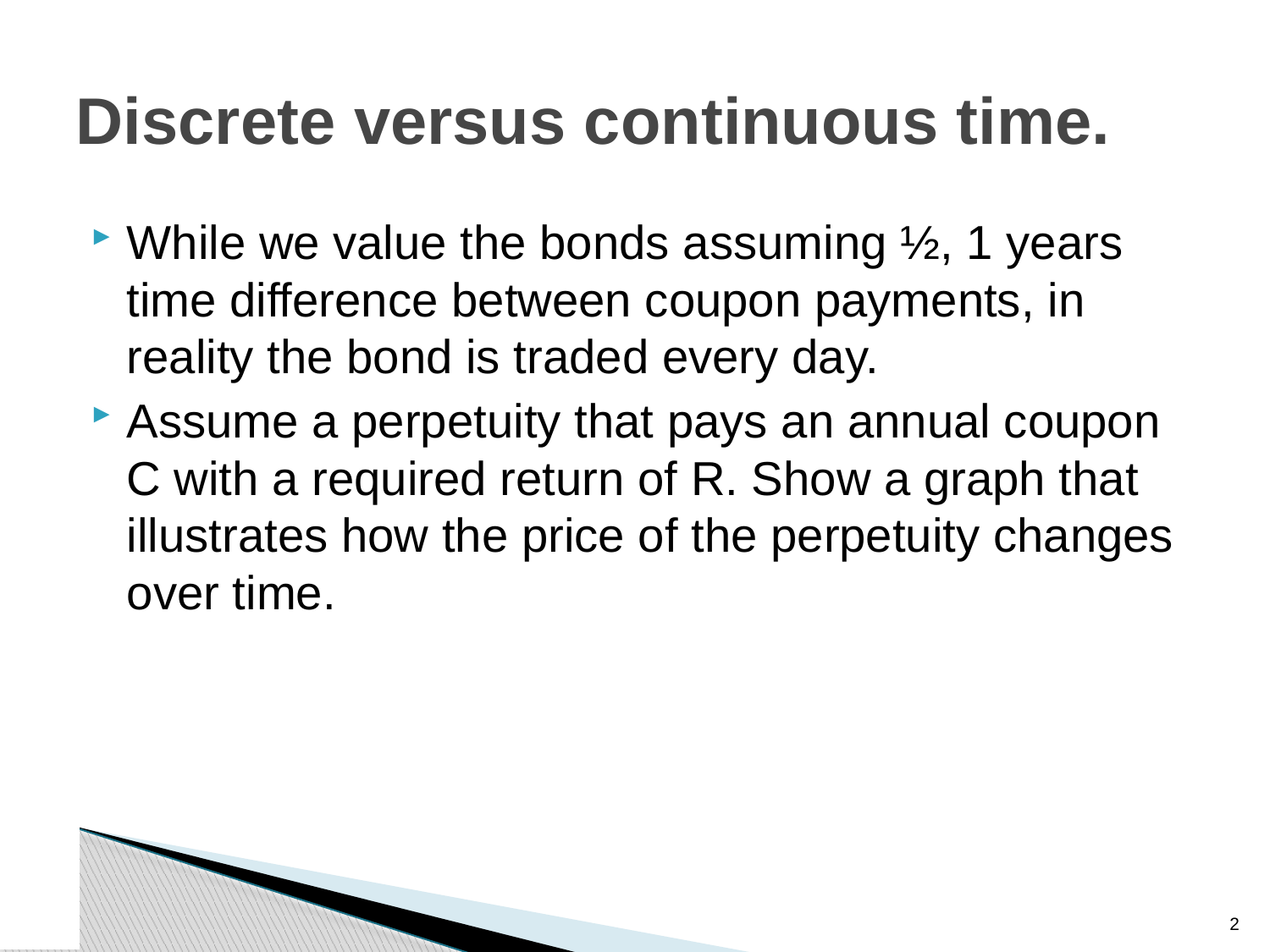

# Discrete versus continuous time.
While we value the bonds assuming ½, 1 years time difference between coupon payments, in reality the bond is traded every day.
Assume a perpetuity that pays an annual coupon C with a required return of R. Show a graph that illustrates how the price of the perpetuity changes over time.
2